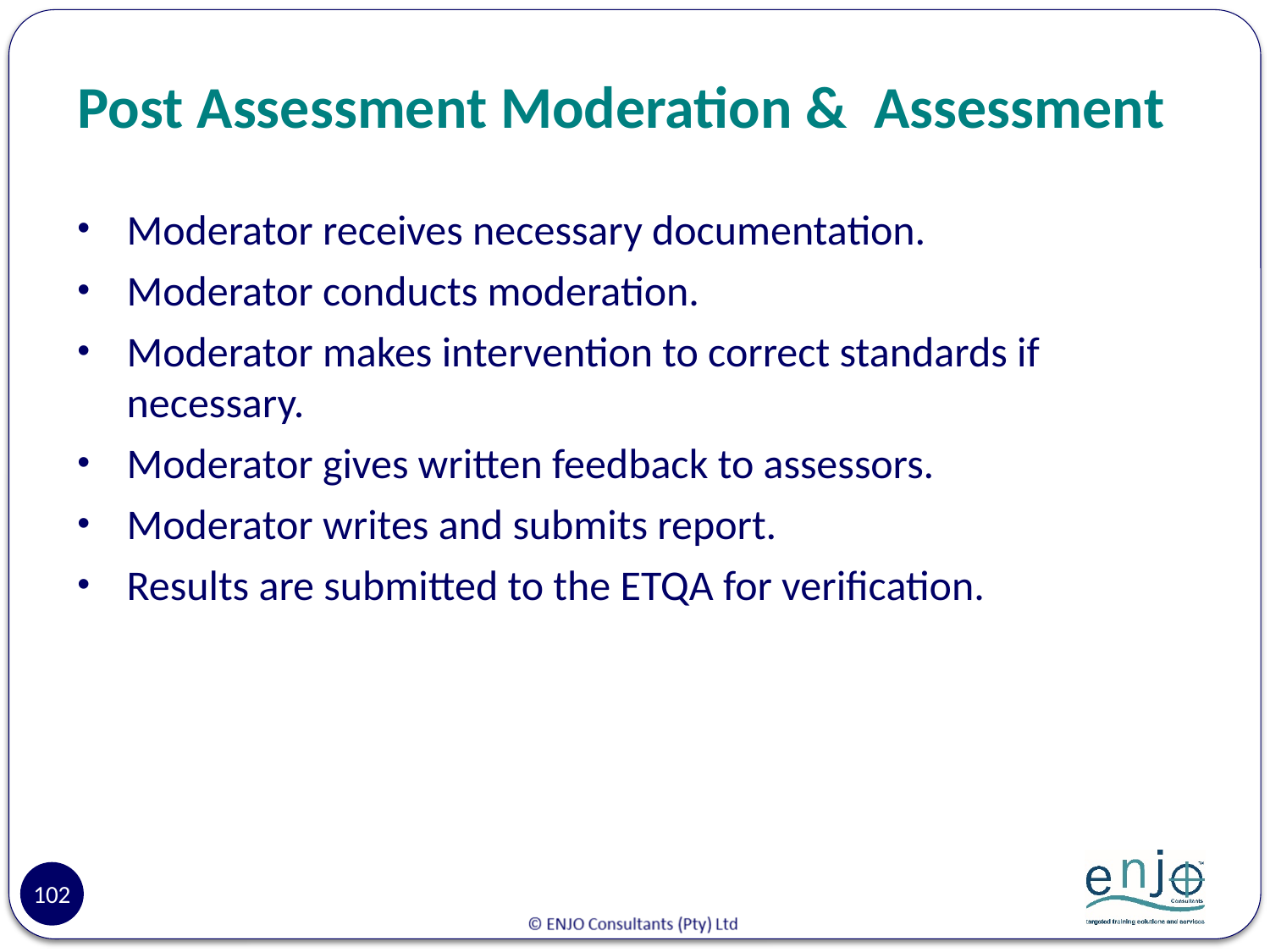

# Post Assessment Moderation &  Assessment
Moderator receives necessary documentation.
Moderator conducts moderation.
Moderator makes intervention to correct standards if necessary.
Moderator gives written feedback to assessors.
Moderator writes and submits report.
Results are submitted to the ETQA for verification.

102